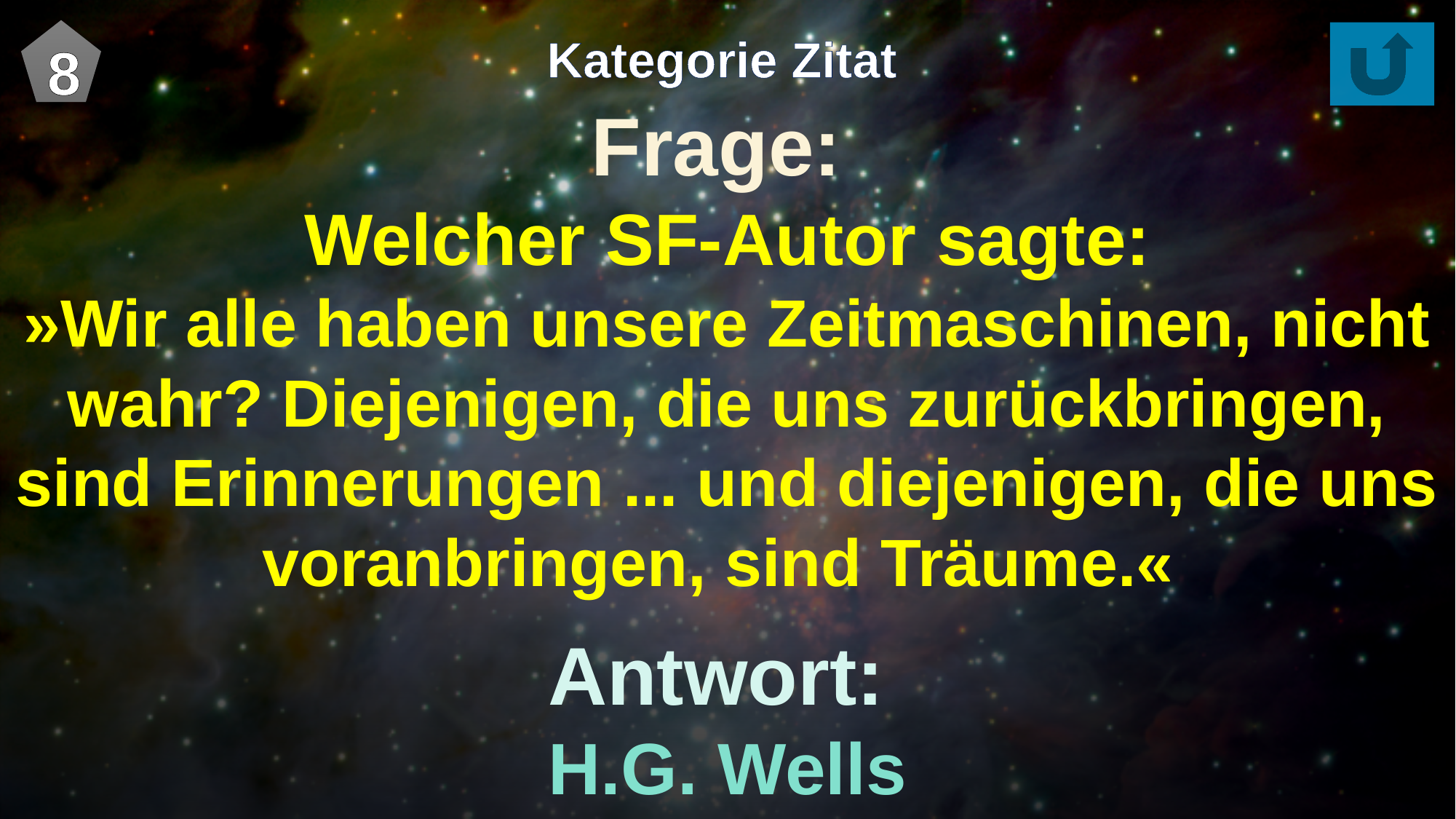

8
Kategorie Zitat

Frage:
Welcher SF-Autor sagte:
»Wir alle haben unsere Zeitmaschinen, nicht wahr? Diejenigen, die uns zurückbringen, sind Erinnerungen ... und diejenigen, die uns voranbringen, sind Träume.«

Antwort:
H.G. Wells